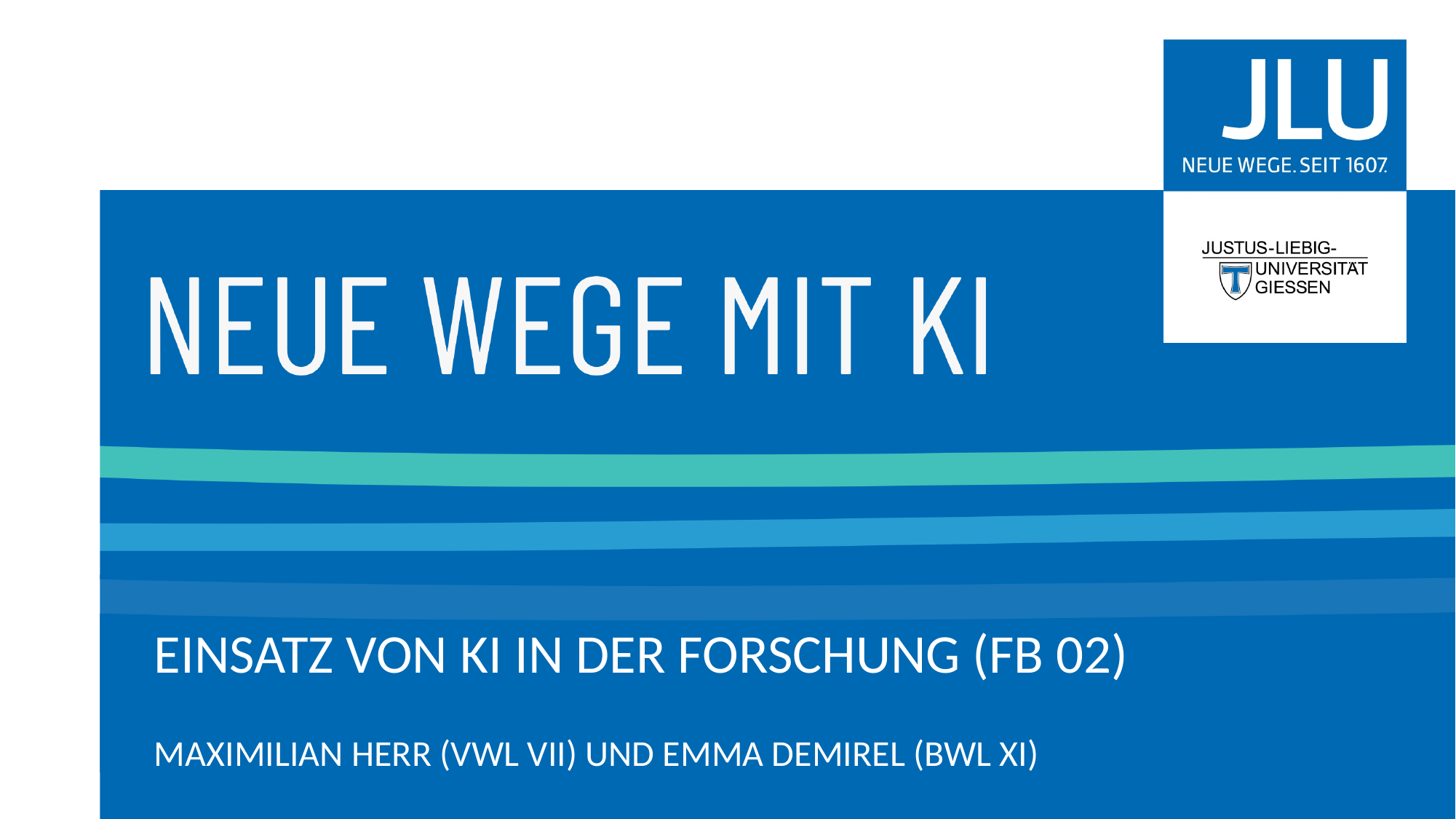

Einsatz von KI in der Forschung (FB 02)
Maximilian Herr (VWL VII) und Emma Demirel (BWL XI)